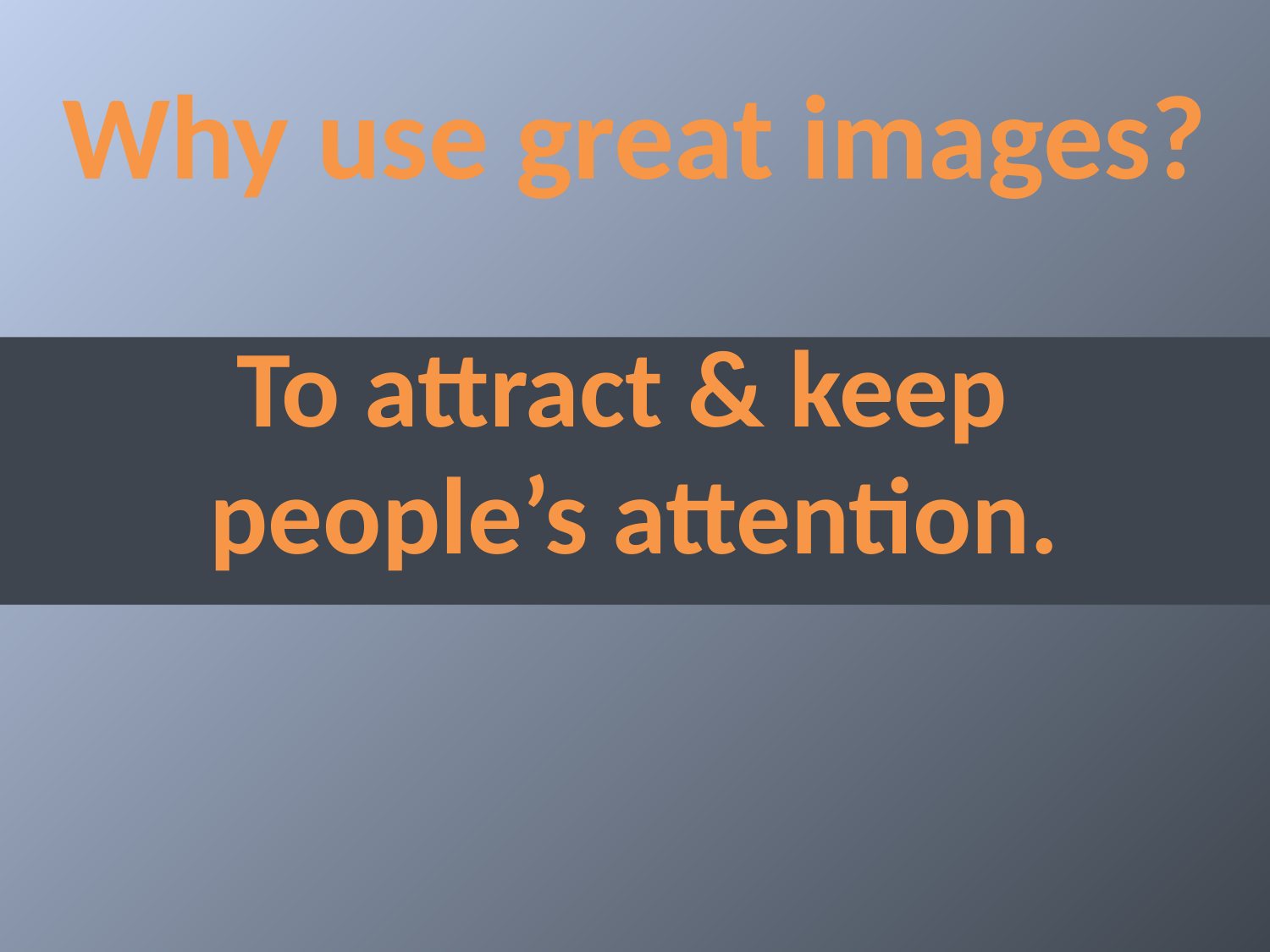

Why use great images?
To attract & keep
people’s attention.